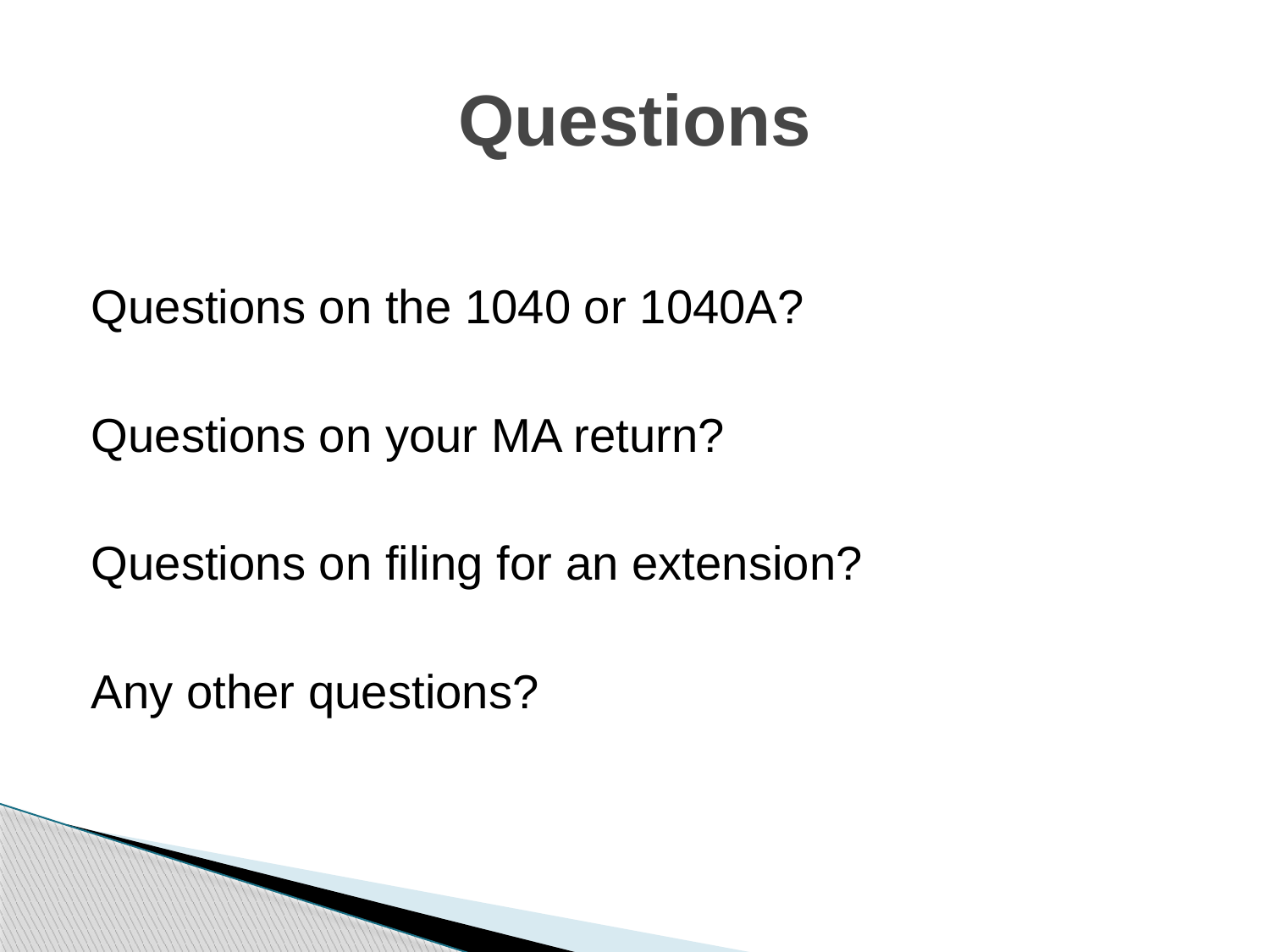

# Questions

Questions on the 1040 or 1040A?

Questions on your MA return?

Questions on filing for an extension?

Any other questions?